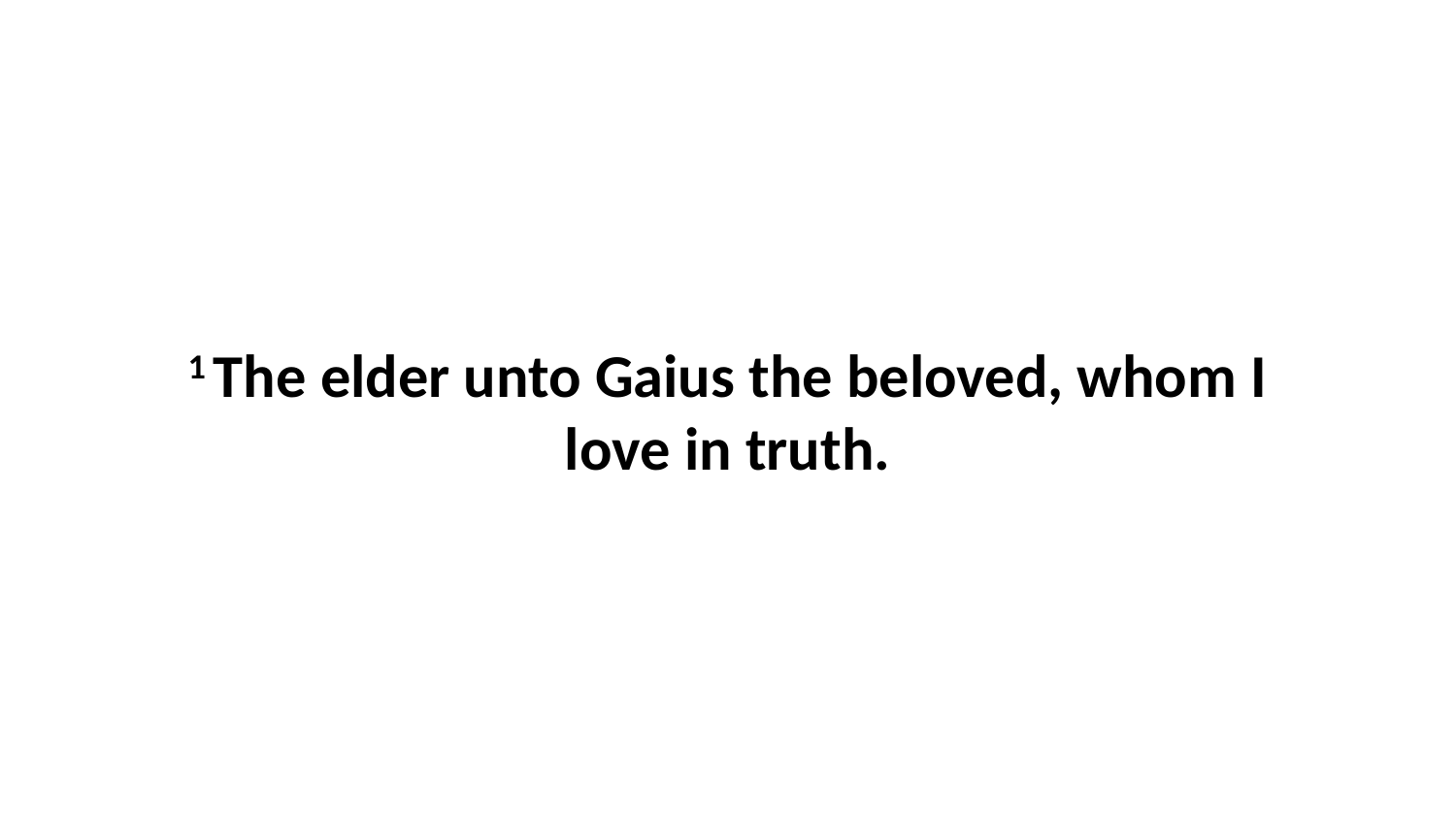

1 The elder unto Gaius the beloved, whom I love in truth.